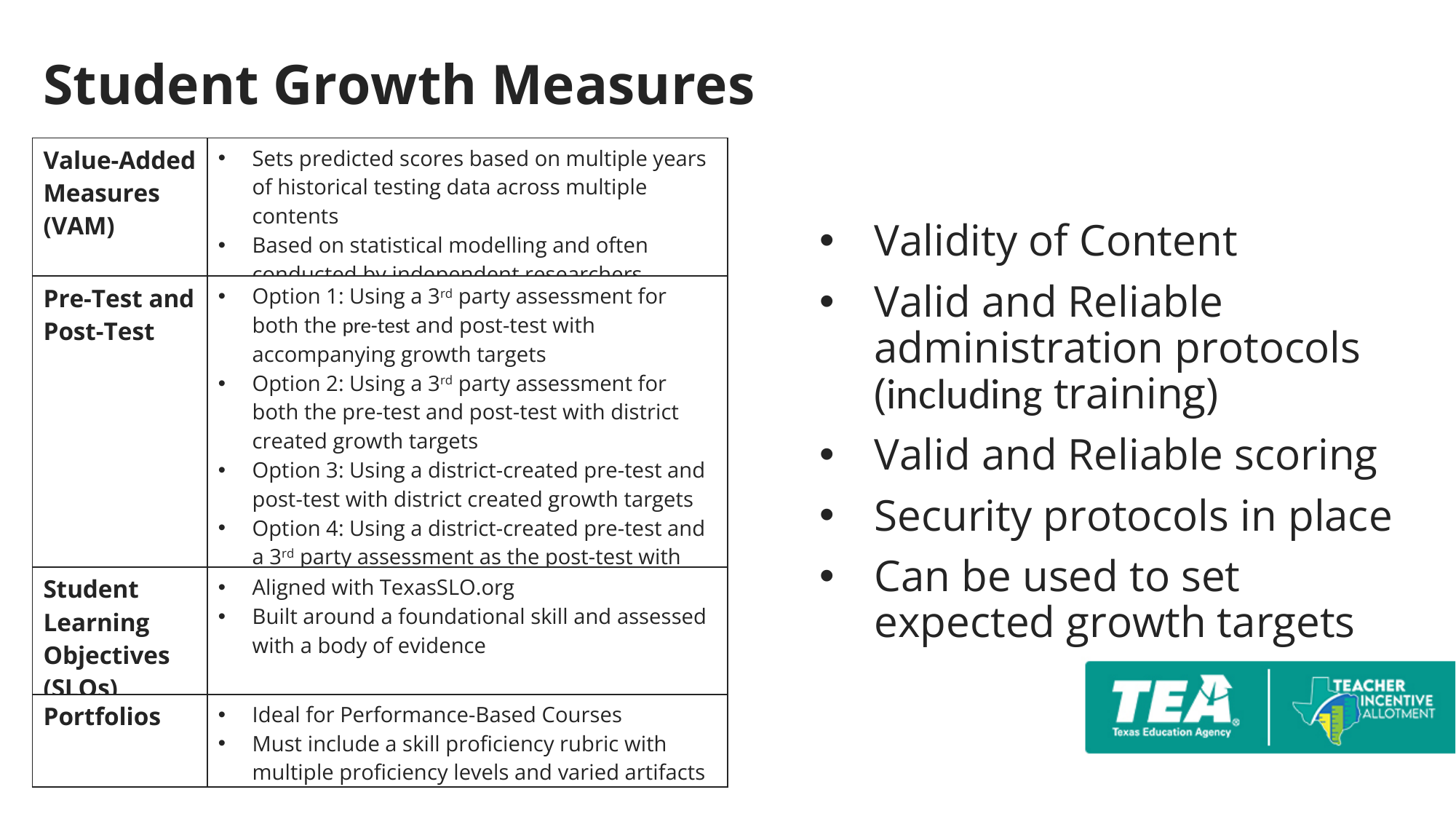

Student Growth Measures
| Value-Added Measures (VAM) | Sets predicted scores based on multiple years of historical testing data across multiple contents Based on statistical modelling and often conducted by independent researchers |
| --- | --- |
| Pre-Test and Post-Test | Option 1: Using a 3rd party assessment for both the pre-test and post-test with accompanying growth targets Option 2: Using a 3rd party assessment for both the pre-test and post-test with district created growth targets Option 3: Using a district-created pre-test and post-test with district created growth targets Option 4: Using a district-created pre-test and a 3rd party assessment as the post-test with district created growth targets |
| Student Learning Objectives (SLOs) | Aligned with TexasSLO.org Built around a foundational skill and assessed with a body of evidence |
| Portfolios | Ideal for Performance-Based Courses Must include a skill proficiency rubric with multiple proficiency levels and varied artifacts |
Validity of Content
Valid and Reliable administration protocols (including training)
Valid and Reliable scoring
Security protocols in place
Can be used to set expected growth targets